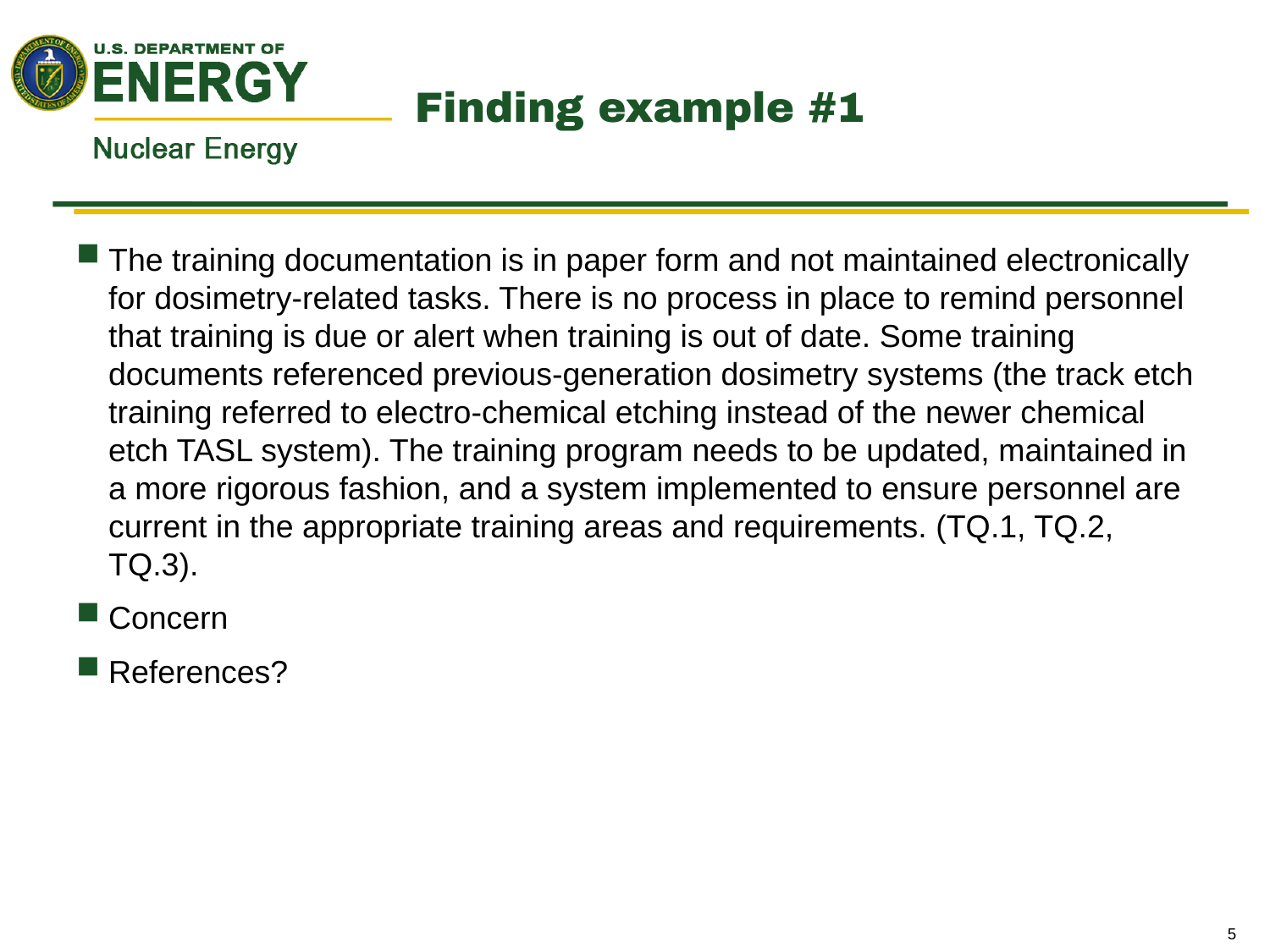

# Finding example #1
The training documentation is in paper form and not maintained electronically for dosimetry-related tasks. There is no process in place to remind personnel that training is due or alert when training is out of date. Some training documents referenced previous-generation dosimetry systems (the track etch training referred to electro-chemical etching instead of the newer chemical etch TASL system). The training program needs to be updated, maintained in a more rigorous fashion, and a system implemented to ensure personnel are current in the appropriate training areas and requirements. (TQ.1, TQ.2, TQ.3).
Concern
References?